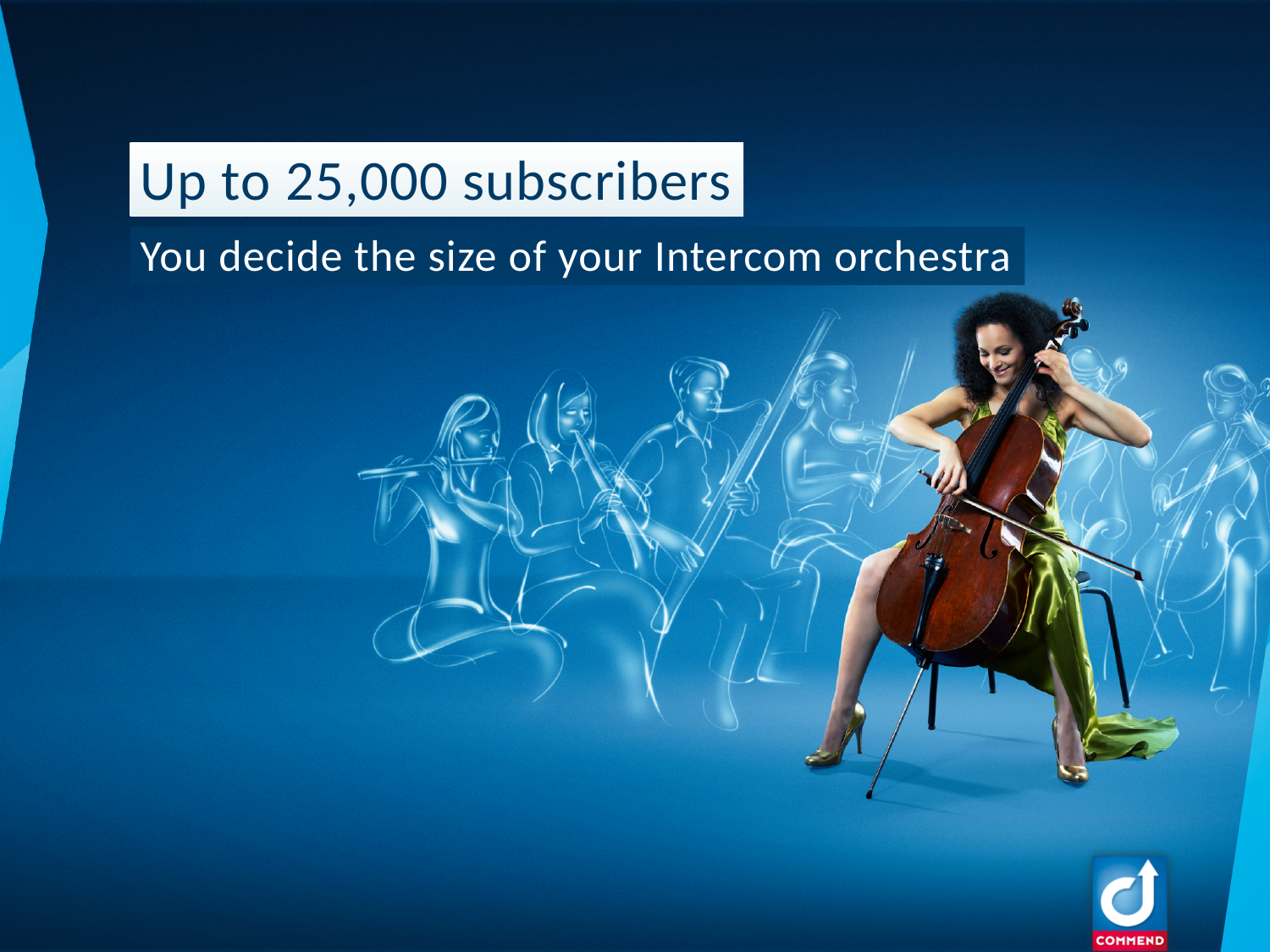

# Up to 25,000 subscribers

You decide the size of your Intercom orchestra